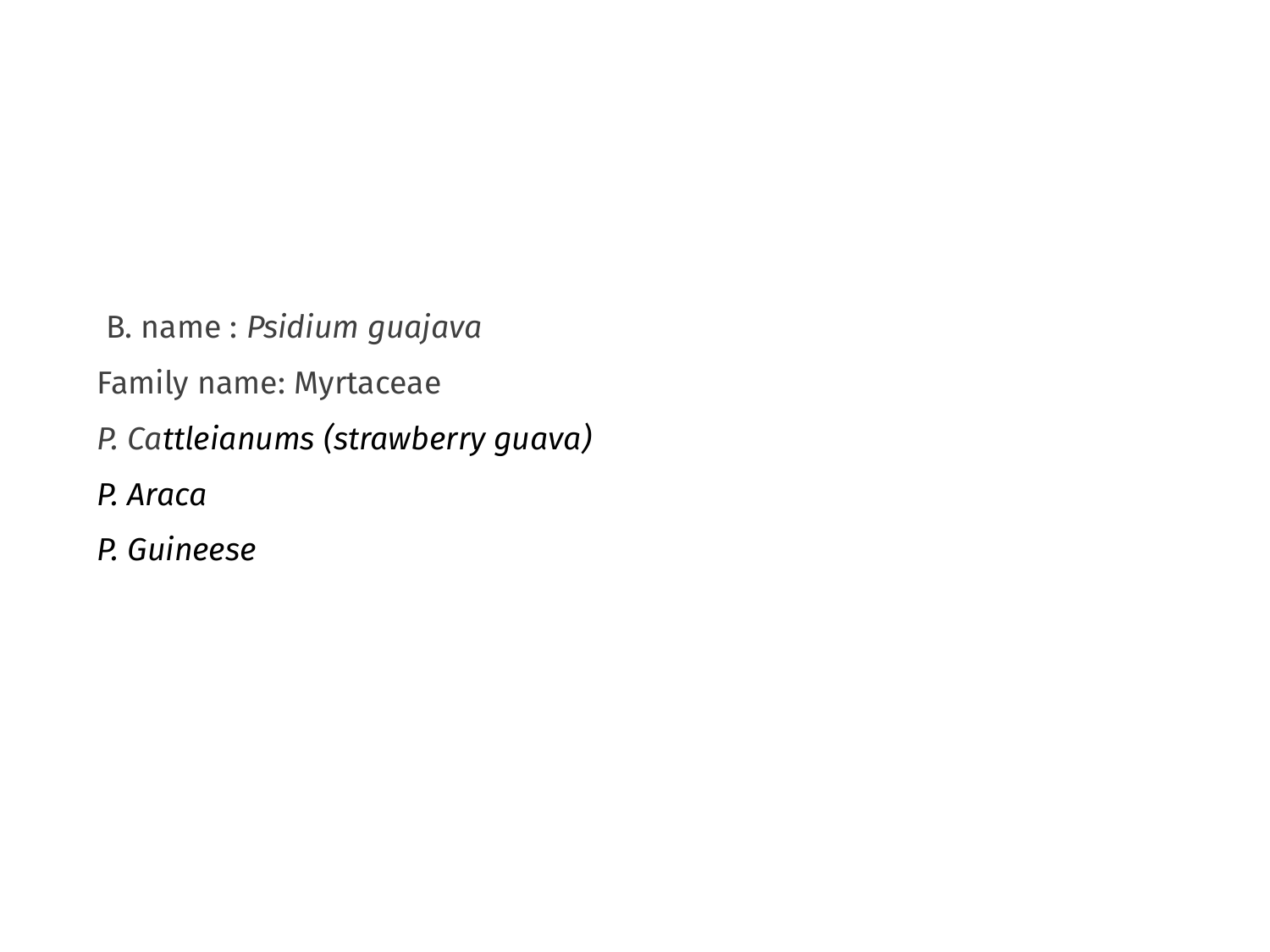

#
 B. name : Psidium guajava
Family name: Myrtaceae
P. Cattleianums (strawberry guava)
P. Araca
P. Guineese